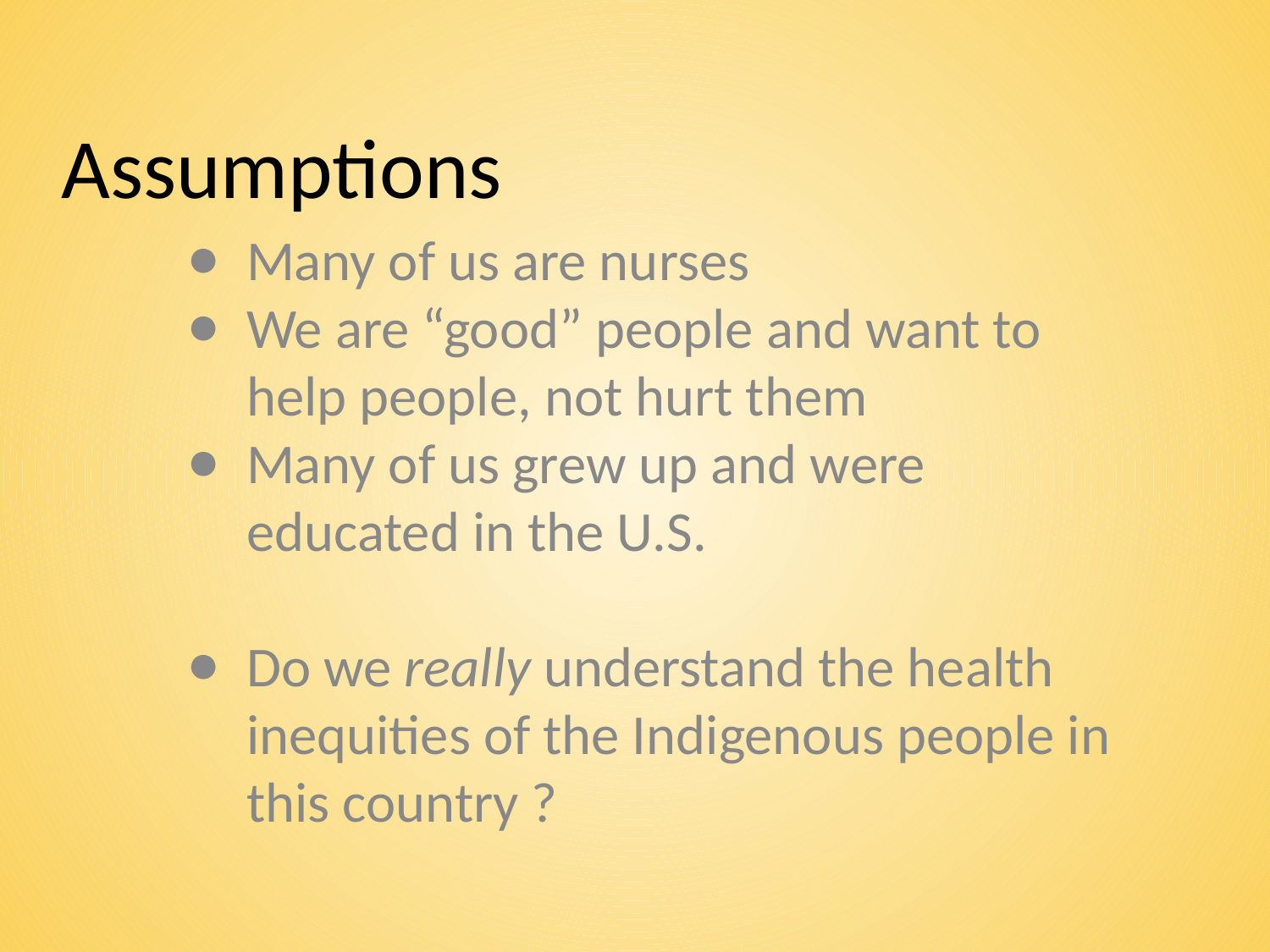

# Assumptions
Many of us are nurses
We are “good” people and want to help people, not hurt them
Many of us grew up and were educated in the U.S.

Do we really understand the health inequities of the Indigenous people in this country ?